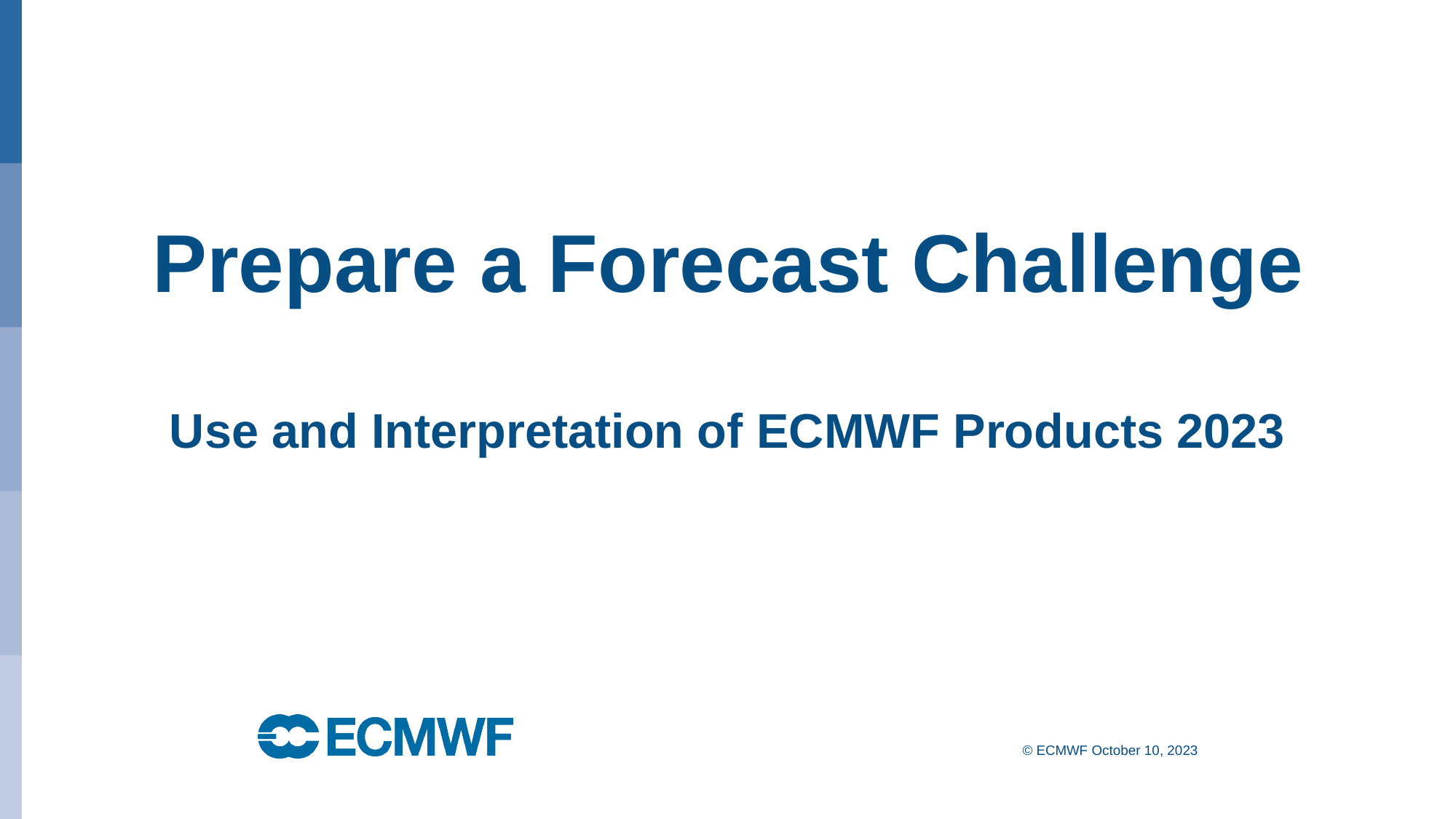

Prepare a Forecast Challenge

Use and Interpretation of ECMWF Products 2023